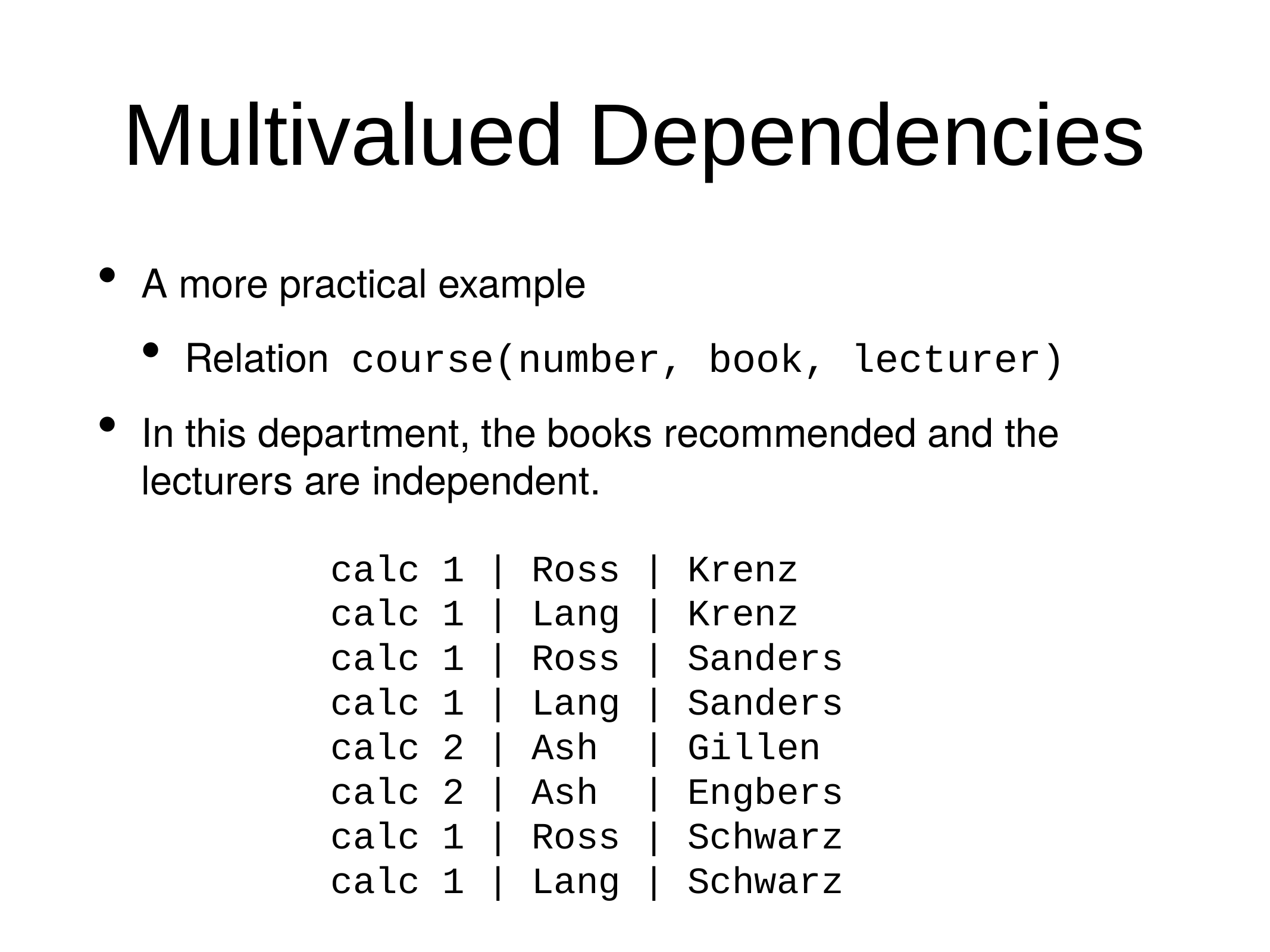

# Multivalued Dependencies
A more practical example
Relation  course(number, book, lecturer)
In this department, the books recommended and the lecturers are independent.
calc 1 | Ross | Krenz
calc 1 | Lang | Krenz
calc 1 | Ross | Sanders
calc 1 | Lang | Sanders
calc 2 | Ash  | Gillen
calc 2 | Ash  | Engbers
calc 1 | Ross | Schwarz
calc 1 | Lang | Schwarz